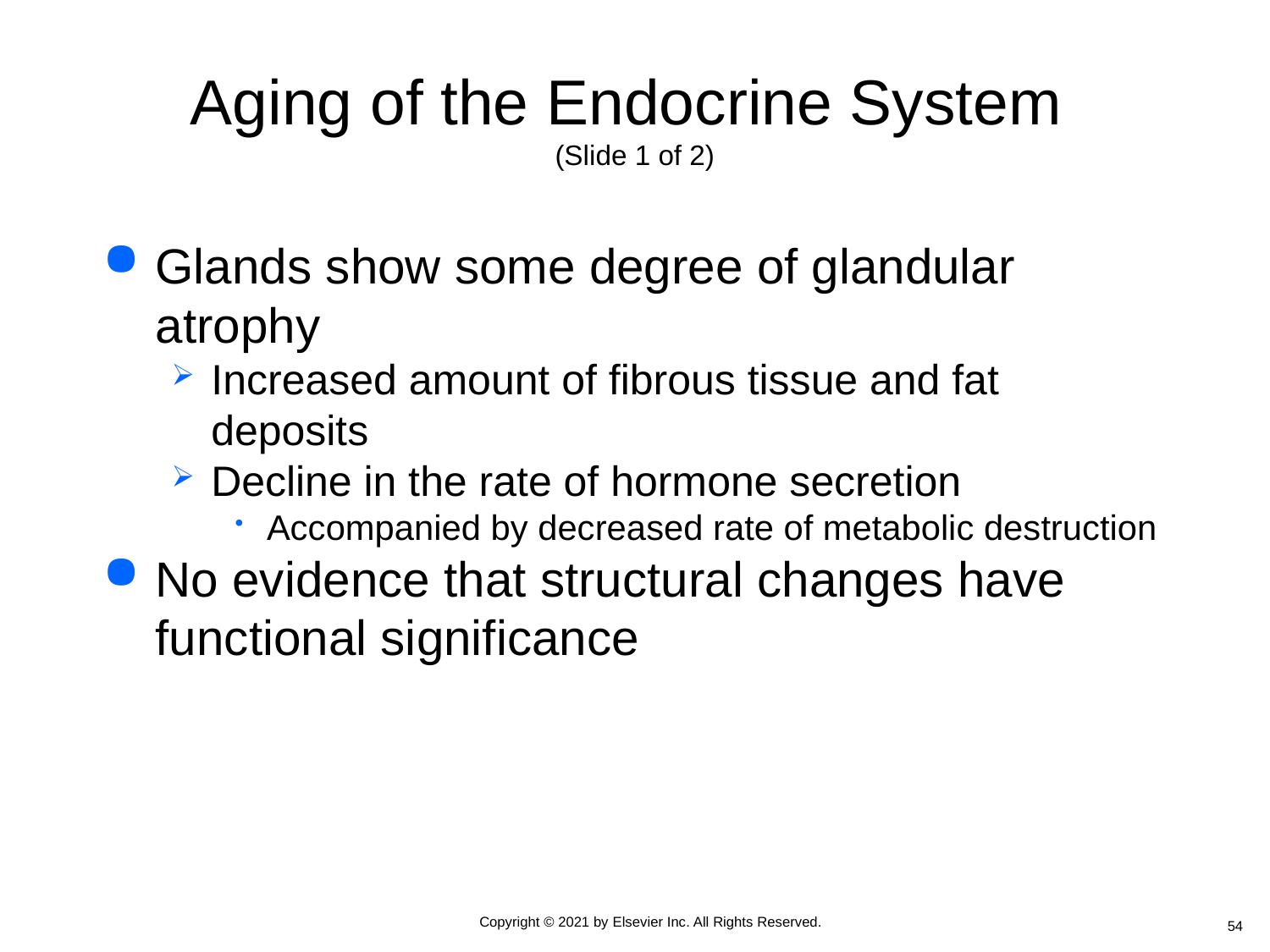

# Aging of the Endocrine System (Slide 1 of 2)
Glands show some degree of glandular atrophy
Increased amount of fibrous tissue and fat deposits
Decline in the rate of hormone secretion
Accompanied by decreased rate of metabolic destruction
No evidence that structural changes have functional significance
54